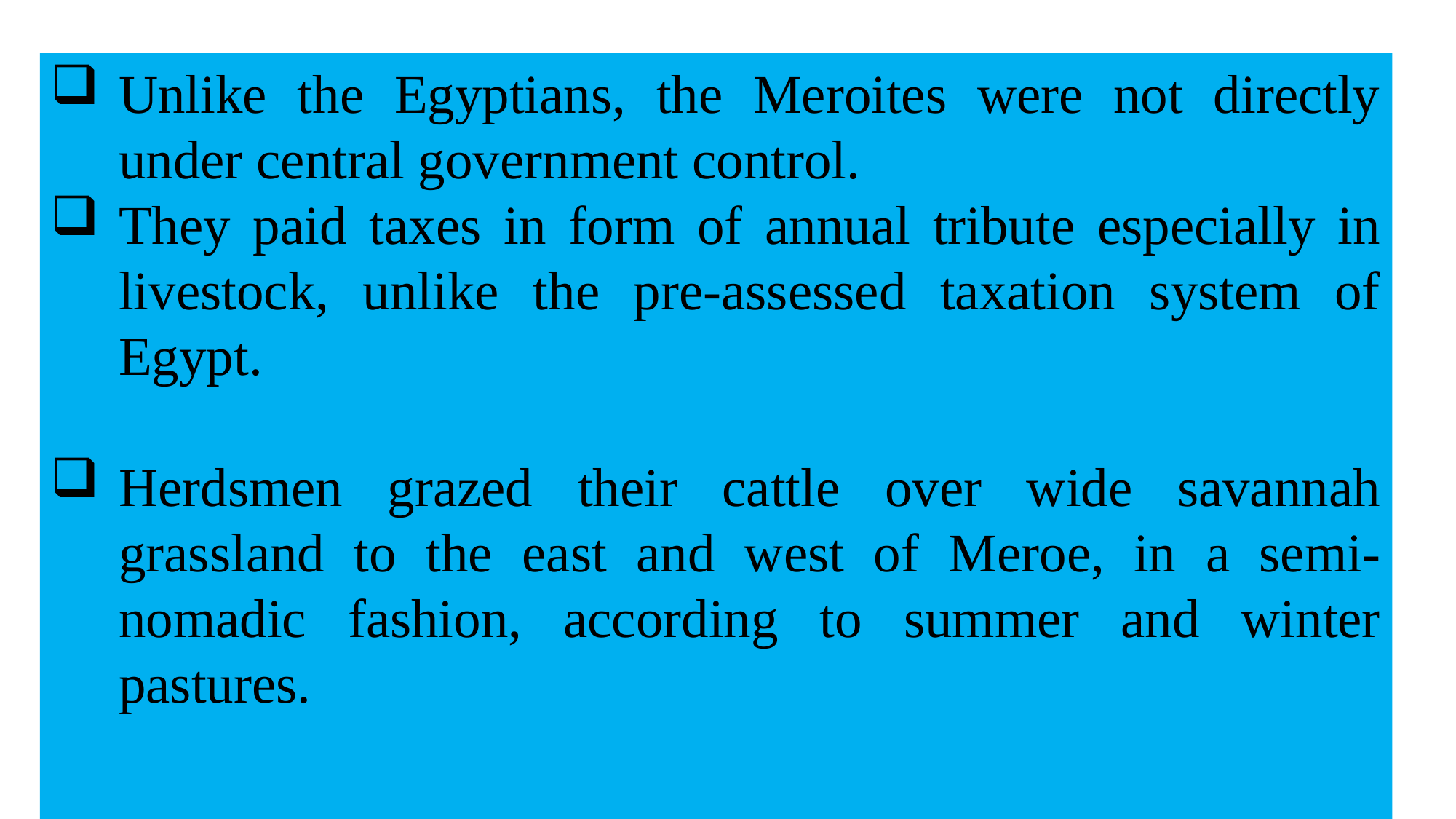

Unlike the Egyptians, the Meroites were not directly under central government control.
They paid taxes in form of annual tribute especially in livestock, unlike the pre-assessed taxation system of Egypt.

Herdsmen grazed their cattle over wide savannah grassland to the east and west of Meroe, in a semi-nomadic fashion, according to summer and winter pastures.